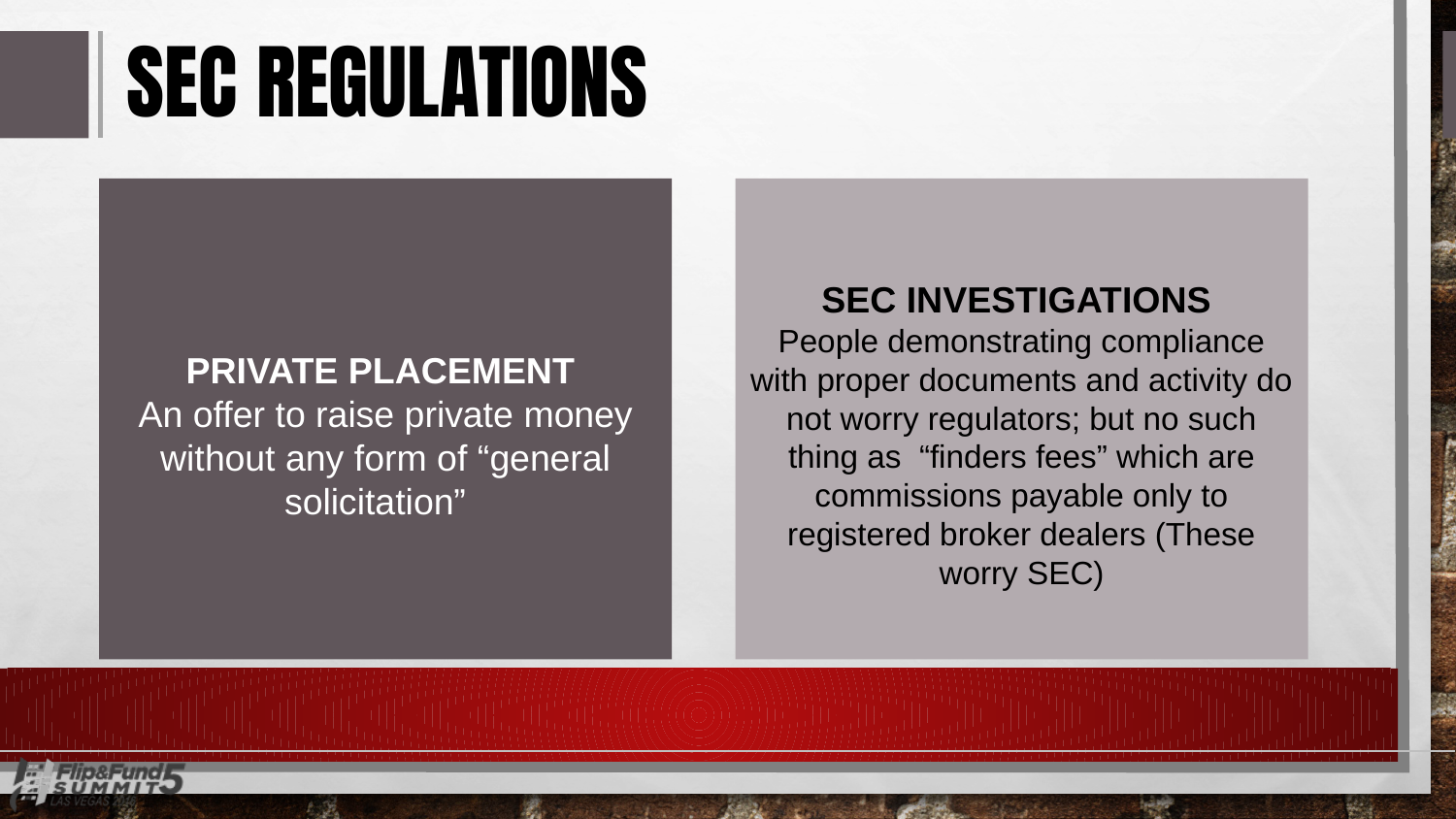

# SEC REGULATIONS

SEC INVESTIGATIONS
People demonstrating compliance with proper documents and activity do not worry regulators; but no such thing as  “finders fees” which are commissions payable only to registered broker dealers (These worry SEC)
PRIVATE PLACEMENT
An offer to raise private money
without any form of “general solicitation”